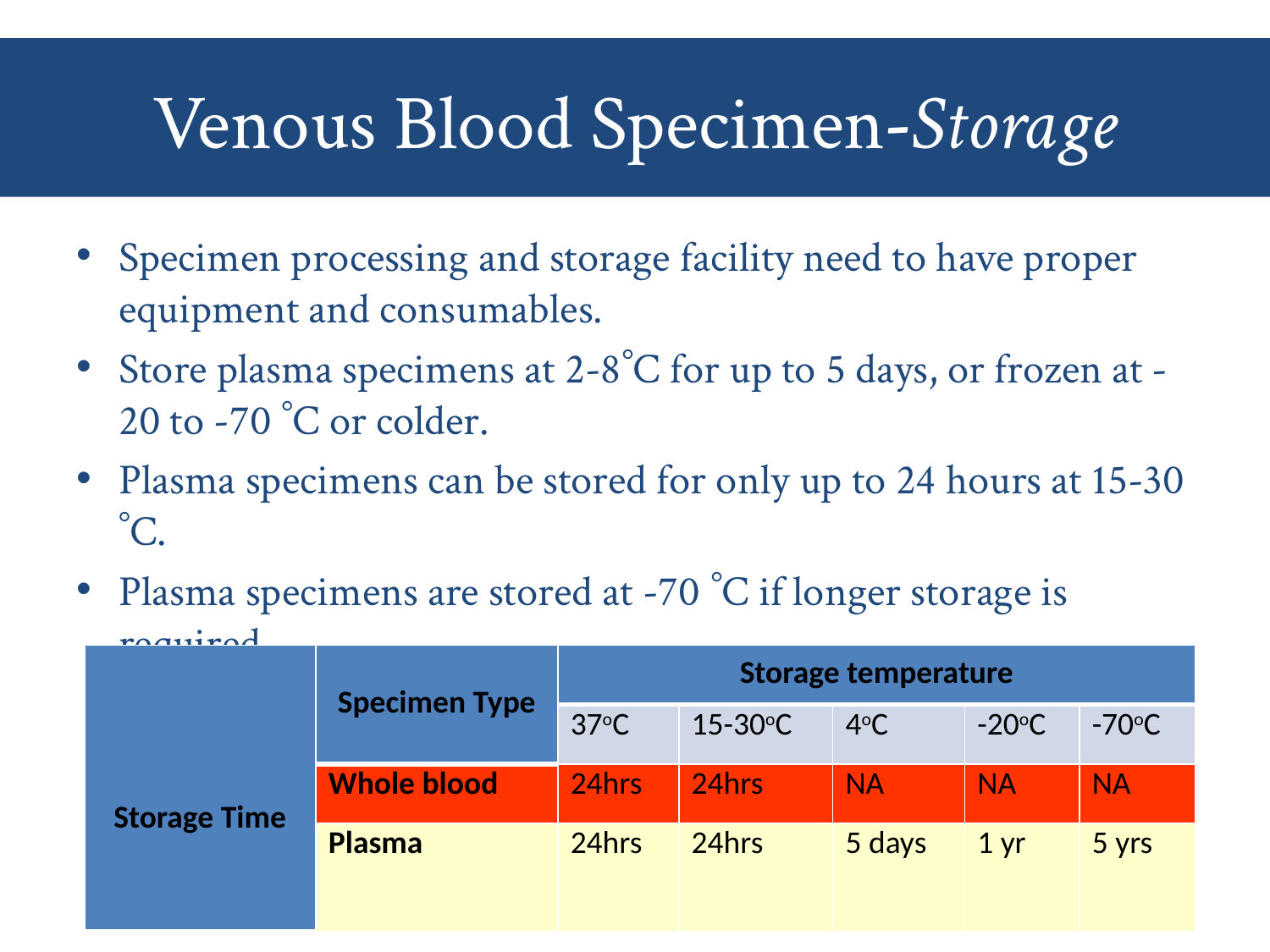

# Venous Blood Specimen-Storage
Specimen processing and storage facility need to have proper equipment and consumables.
Store plasma specimens at 2-8°C for up to 5 days, or frozen at -20 to -70 °C or colder.
Plasma specimens can be stored for only up to 24 hours at 15-30 °C.
Plasma specimens are stored at -70 °C if longer storage is required.
| Storage Time | Specimen Type | Storage temperature |  |  |  |  |
| --- | --- | --- | --- | --- | --- | --- |
|  |  | 37oC | 15-30oC | 4oC | -20oC | -70oC |
|  | Whole blood | 24hrs | 24hrs | NA | NA | NA |
|  | Plasma | 24hrs | 24hrs | 5 days | 1 yr | 5 yrs |